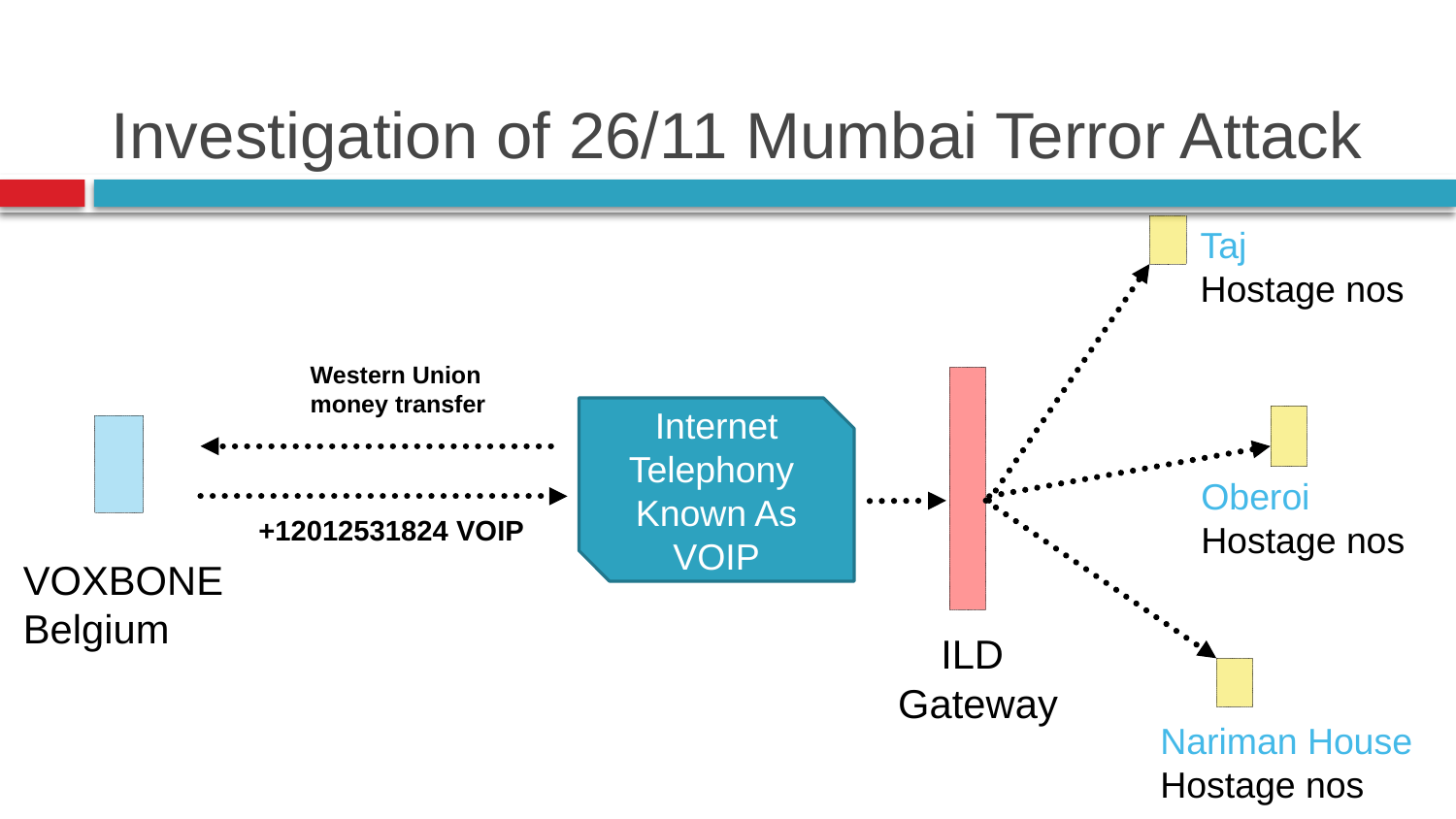

# Investigation of 26/11 Mumbai Terror Attack

Taj
Hostage nos

Western Union
money transfer

Oberoi
Hostage nos

+12012531824 VOIP
VOXBONE
Belgium
ILD
Gateway

Nariman House
Hostage nos

Internet Telephony  Known As VOIP